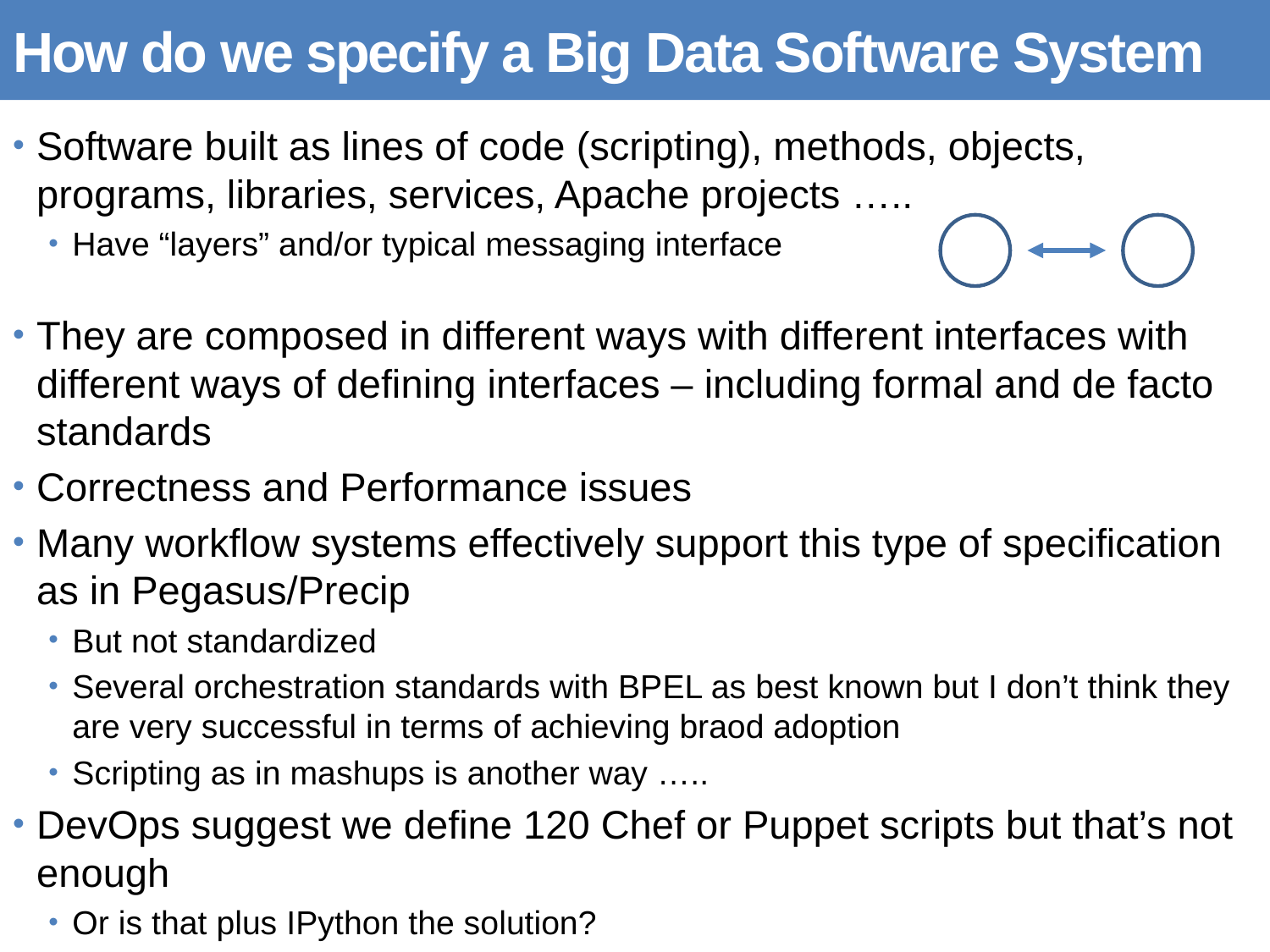

# How do we specify a Big Data Software System
Software built as lines of code (scripting), methods, objects, programs, libraries, services, Apache projects …..
Have “layers” and/or typical messaging interface
They are composed in different ways with different interfaces with different ways of defining interfaces – including formal and de facto standards
Correctness and Performance issues
Many workflow systems effectively support this type of specification as in Pegasus/Precip
But not standardized
Several orchestration standards with BPEL as best known but I don’t think they are very successful in terms of achieving braod adoption
Scripting as in mashups is another way …..
DevOps suggest we define 120 Chef or Puppet scripts but that’s not enough
Or is that plus IPython the solution?